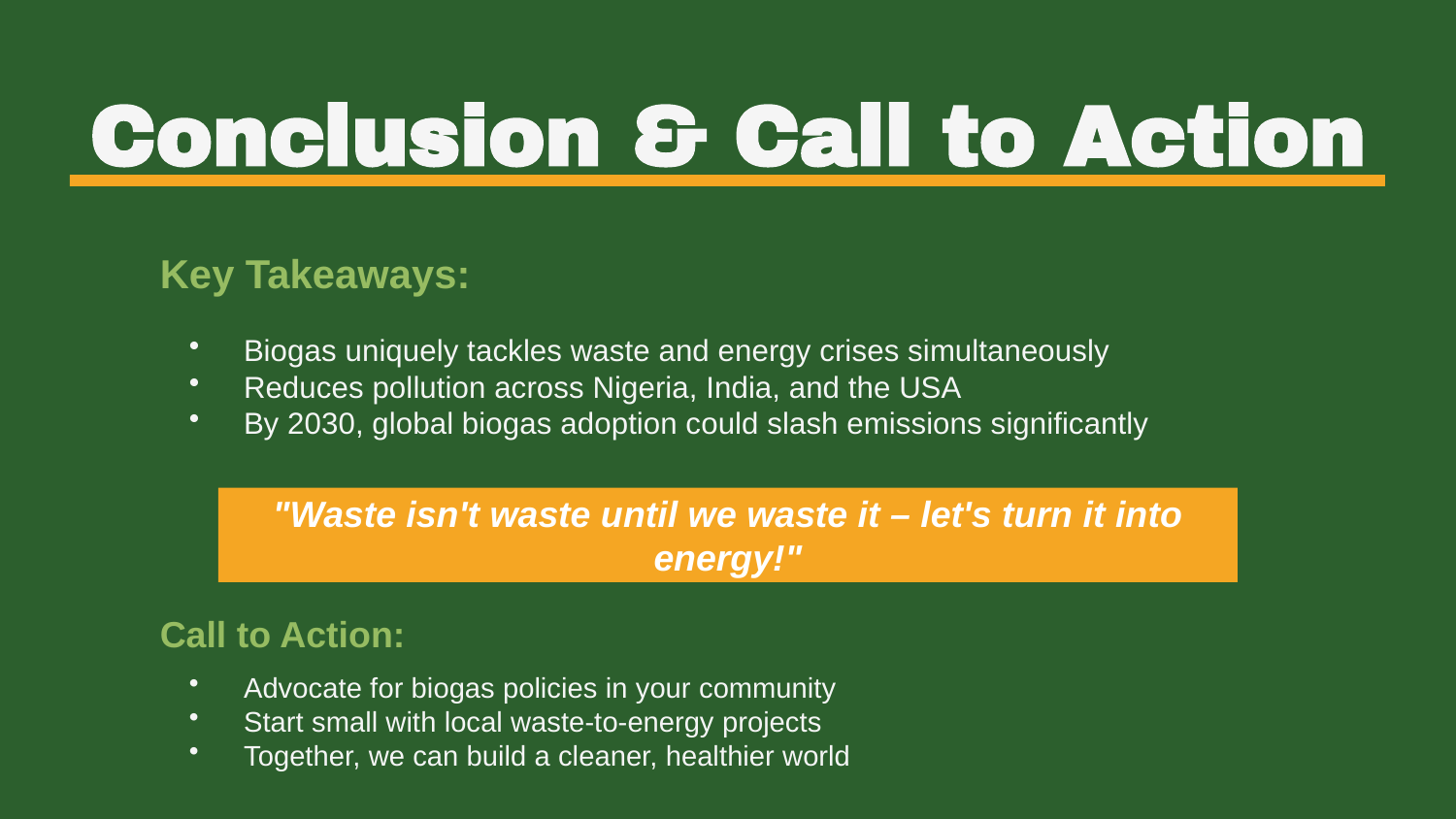

Conclusion & Call to Action

Key Takeaways:
Biogas uniquely tackles waste and energy crises simultaneously
Reduces pollution across Nigeria, India, and the USA
By 2030, global biogas adoption could slash emissions significantly

"Waste isn't waste until we waste it – let's turn it into energy!"
Call to Action:
Advocate for biogas policies in your community
Start small with local waste-to-energy projects
Together, we can build a cleaner, healthier world